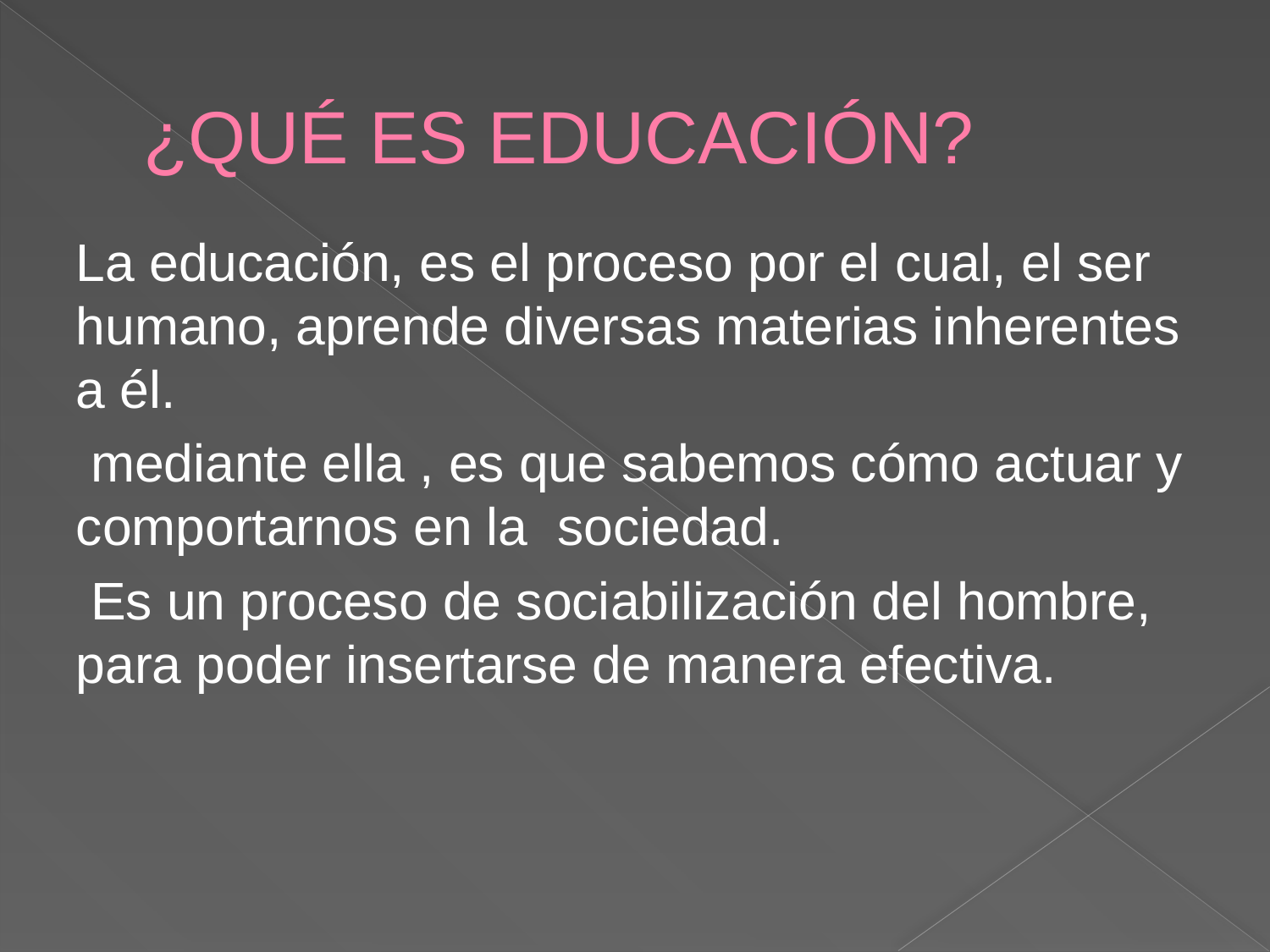

# ¿QUÉ ES EDUCACIÓN?
La educación, es el proceso por el cual, el ser humano, aprende diversas materias inherentes a él.
 mediante ella , es que sabemos cómo actuar y comportarnos en la  sociedad.
 Es un proceso de sociabilización del hombre, para poder insertarse de manera efectiva.